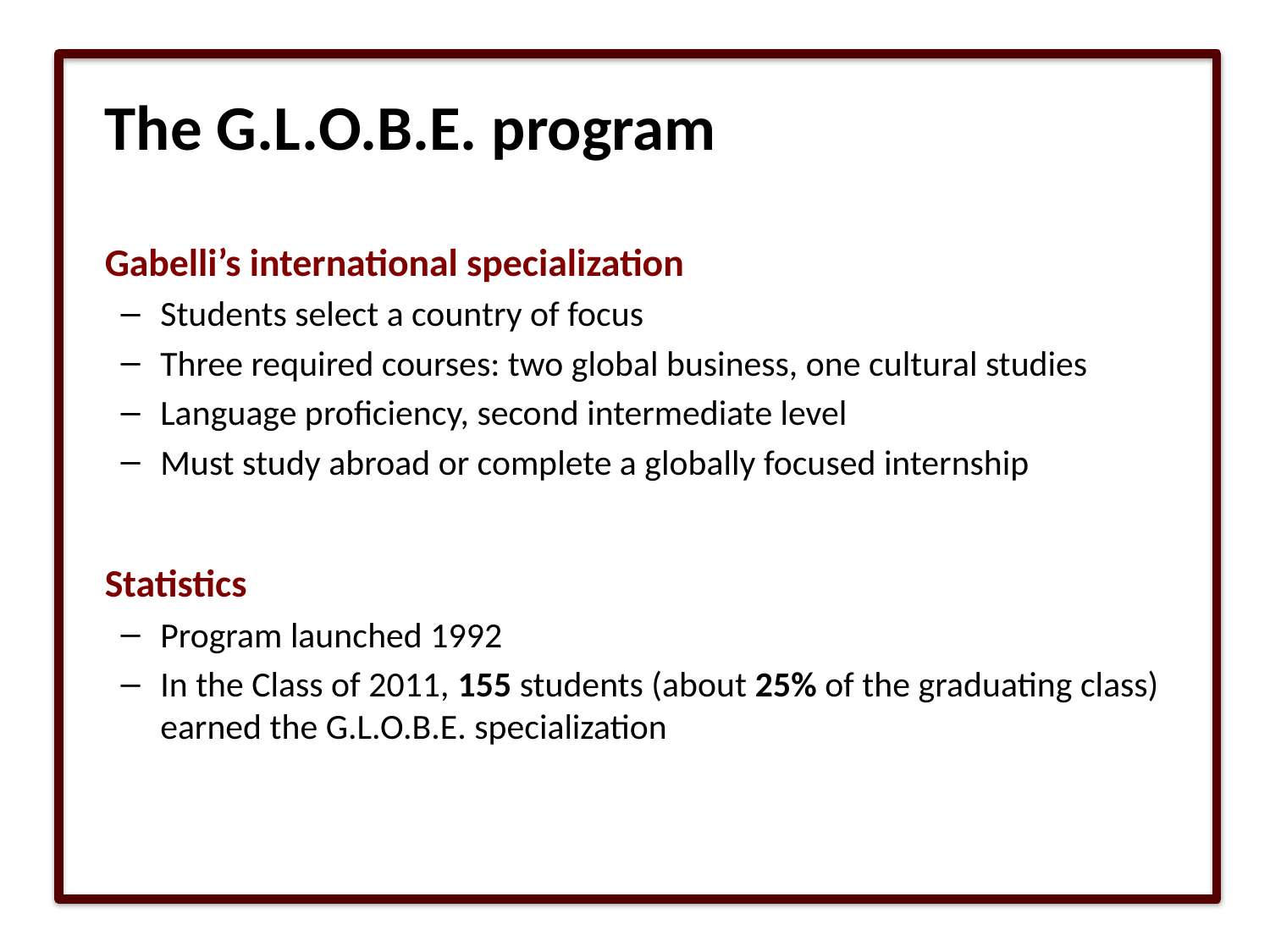

# The G.L.O.B.E. program

Gabelli’s international specialization
Students select a country of focus
Three required courses: two global business, one cultural studies
Language proficiency, second intermediate level
Must study abroad or complete a globally focused internship

Statistics
Program launched 1992
In the Class of 2011, 155 students (about 25% of the graduating class) earned the G.L.O.B.E. specialization